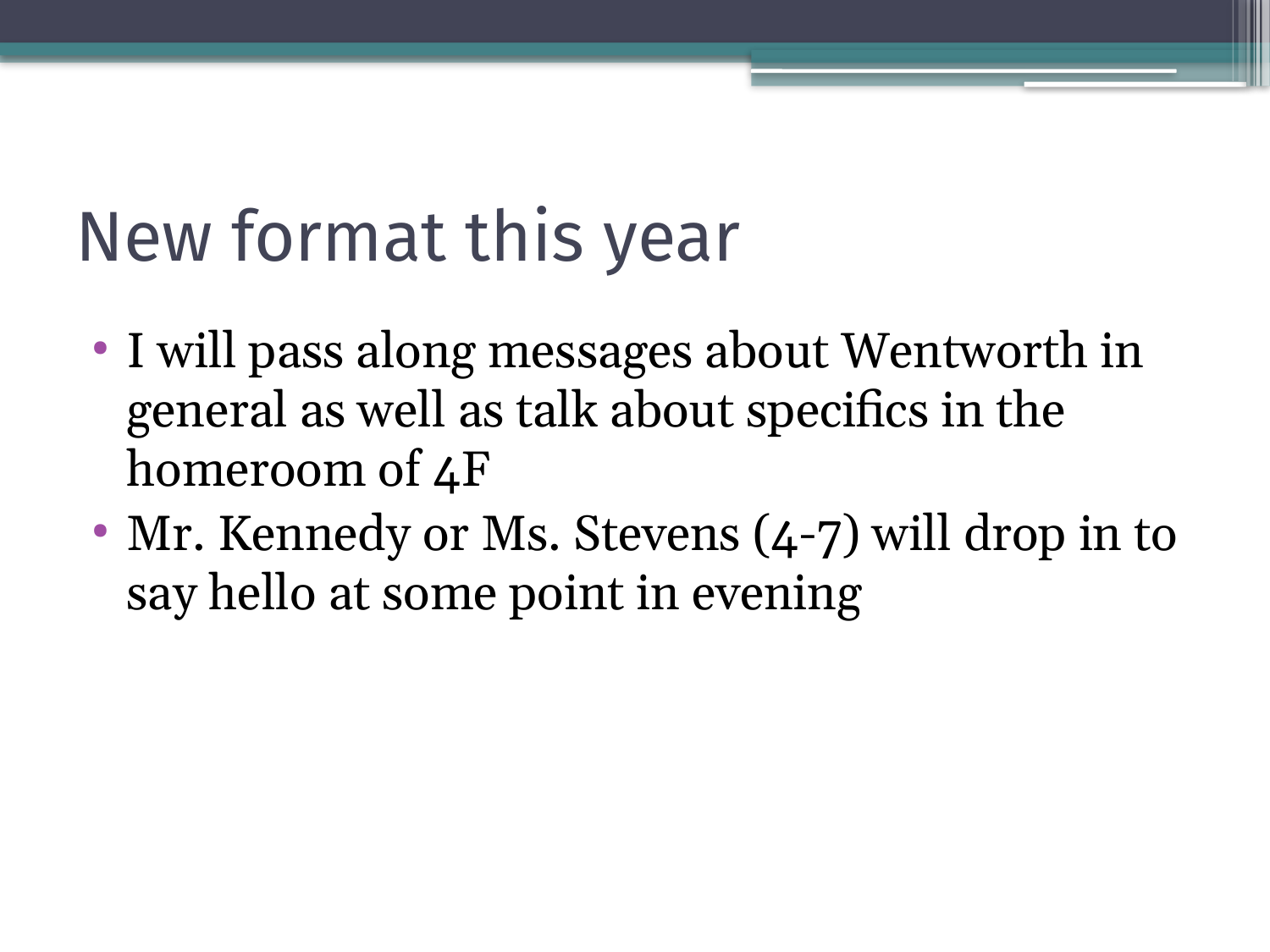

# New format this year
I will pass along messages about Wentworth in general as well as talk about specifics in the homeroom of 4F
Mr. Kennedy or Ms. Stevens (4-7) will drop in to say hello at some point in evening